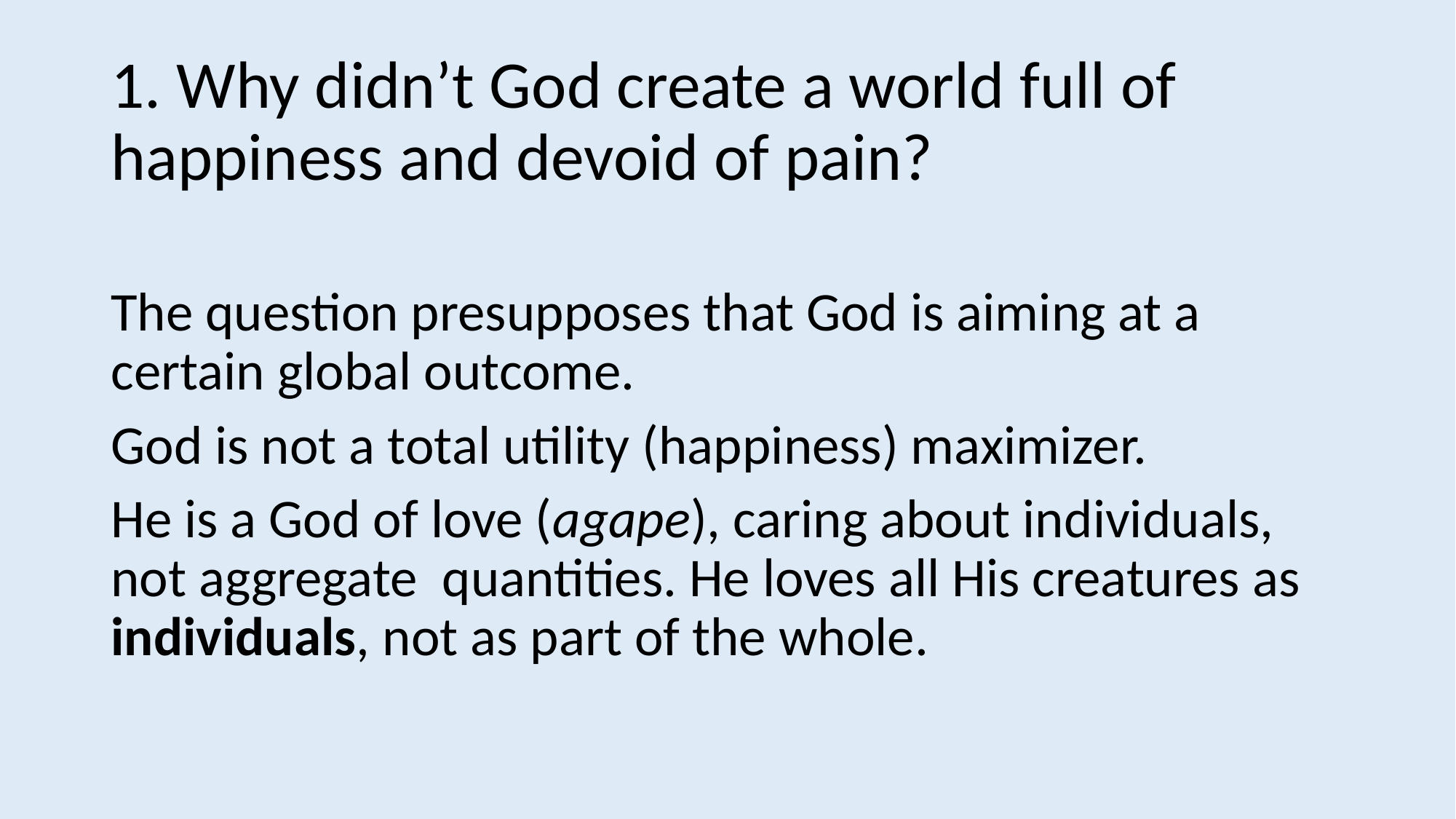

# 1. Why didn’t God create a world full of happiness and devoid of pain?
The question presupposes that God is aiming at a certain global outcome.
God is not a total utility (happiness) maximizer.
He is a God of love (agape), caring about individuals, not aggregate  quantities. He loves all His creatures as individuals, not as part of the whole.